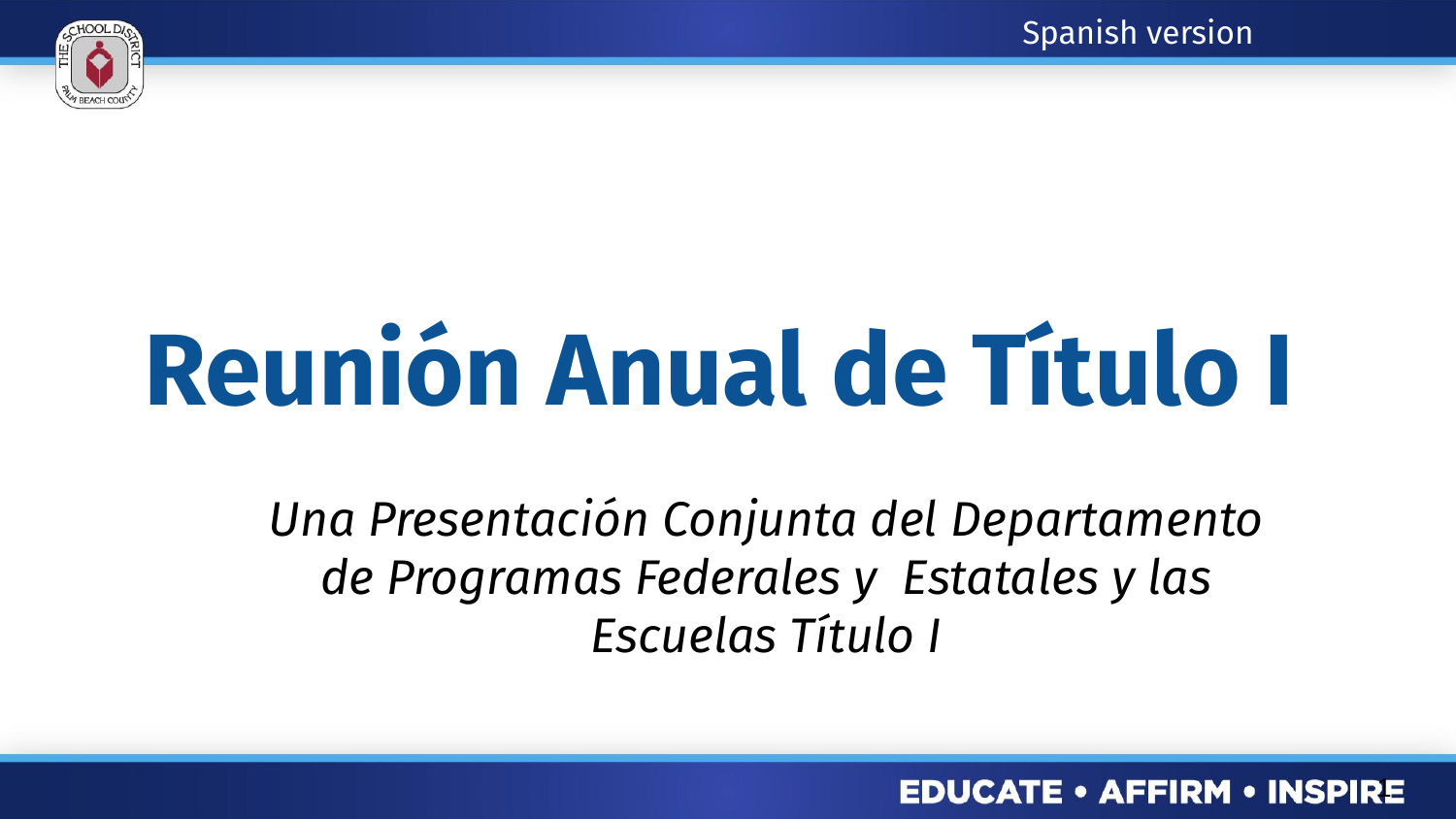

Spanish version
Reunión Anual de Título I
Una Presentación Conjunta del Departamento de Programas Federales y  Estatales y las Escuelas Título I
1